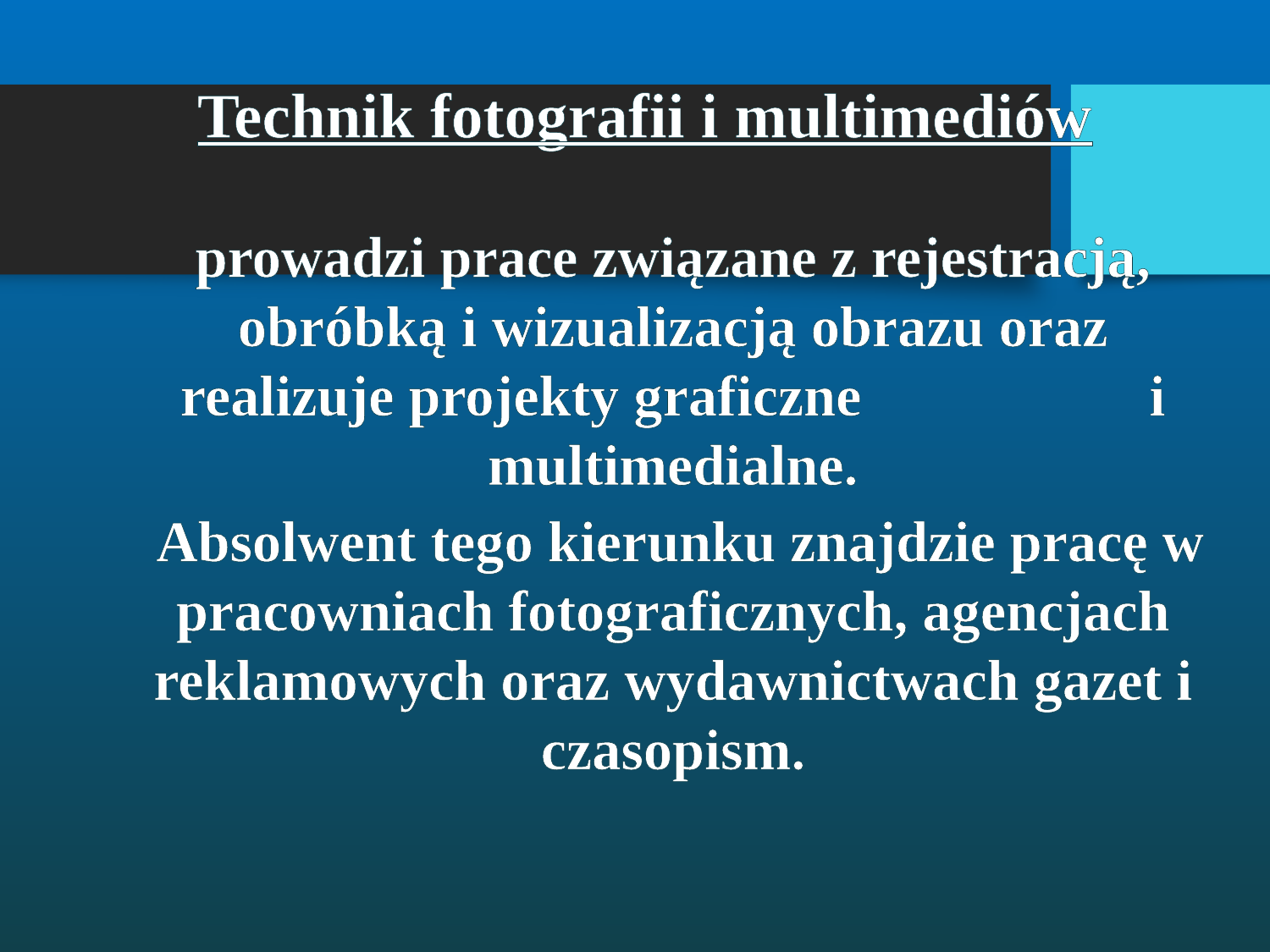

Technik fotografii i multimediów
prowadzi prace związane z rejestracją, obróbką i wizualizacją obrazu oraz realizuje projekty graficzne                    i multimedialne.
 Absolwent tego kierunku znajdzie pracę w pracowniach fotograficznych, agencjach reklamowych oraz wydawnictwach gazet i czasopism.